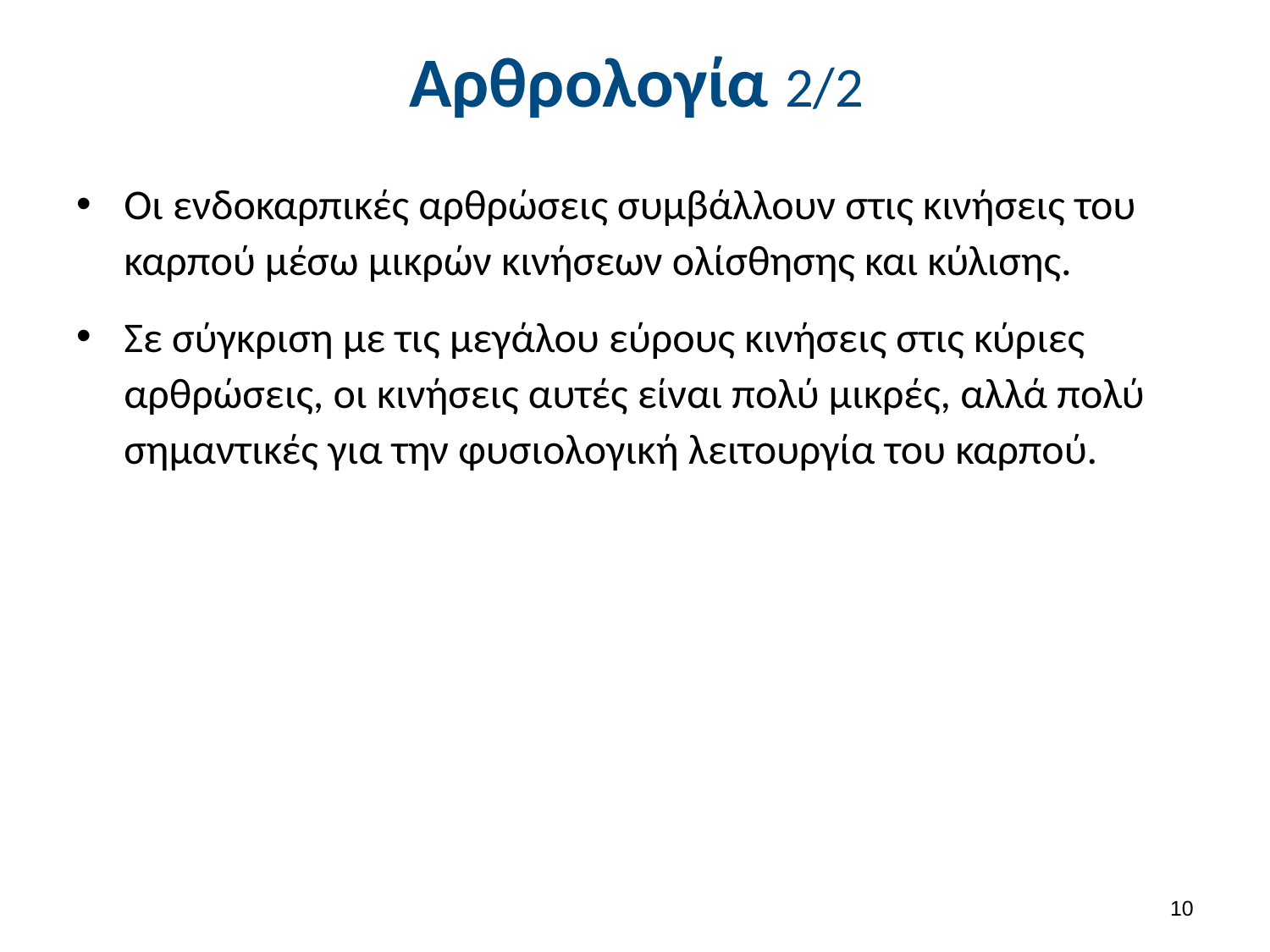

# Αρθρολογία 2/2
Οι ενδοκαρπικές αρθρώσεις συμβάλλουν στις κινήσεις του καρπού μέσω μικρών κινήσεων ολίσθησης και κύλισης.
Σε σύγκριση με τις μεγάλου εύρους κινήσεις στις κύριες αρθρώσεις, οι κινήσεις αυτές είναι πολύ μικρές, αλλά πολύ σημαντικές για την φυσιολογική λειτουργία του καρπού.

10